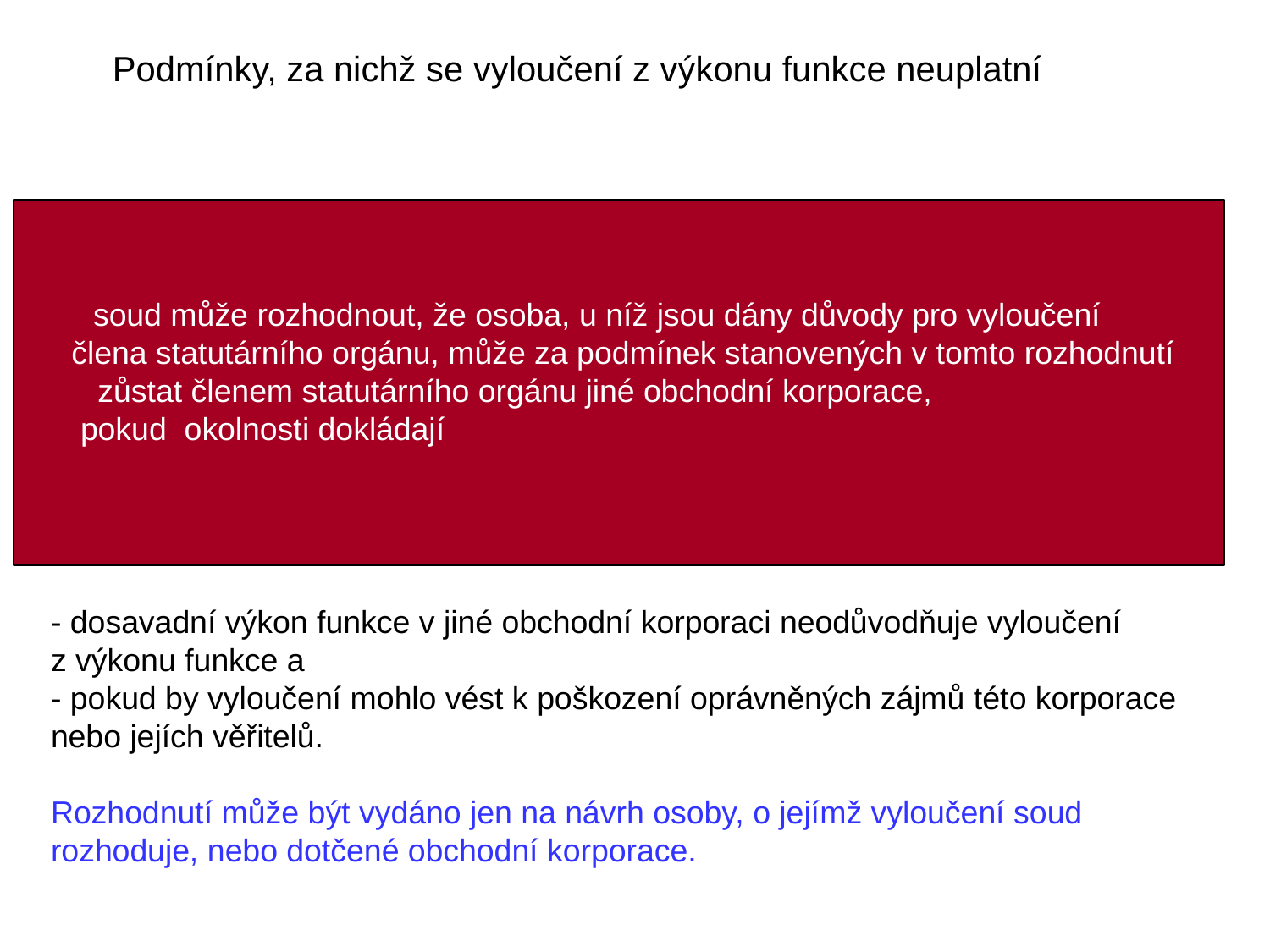

Podmínky, za nichž se vyloučení z výkonu funkce neuplatní

soud může rozhodnout, že osoba, u níž jsou dány důvody pro vyloučení
       člena statutárního orgánu, může za podmínek stanovených v tomto rozhodnutí            zůstat členem statutárního orgánu jiné obchodní korporace,
        pokud  okolnosti dokládají

- dosavadní výkon funkce v jiné obchodní korporaci neodůvodňuje vyloučení
z výkonu funkce a
- pokud by vyloučení mohlo vést k poškození oprávněných zájmů této korporace nebo jejích věřitelů.

Rozhodnutí může být vydáno jen na návrh osoby, o jejímž vyloučení soud rozhoduje, nebo dotčené obchodní korporace.